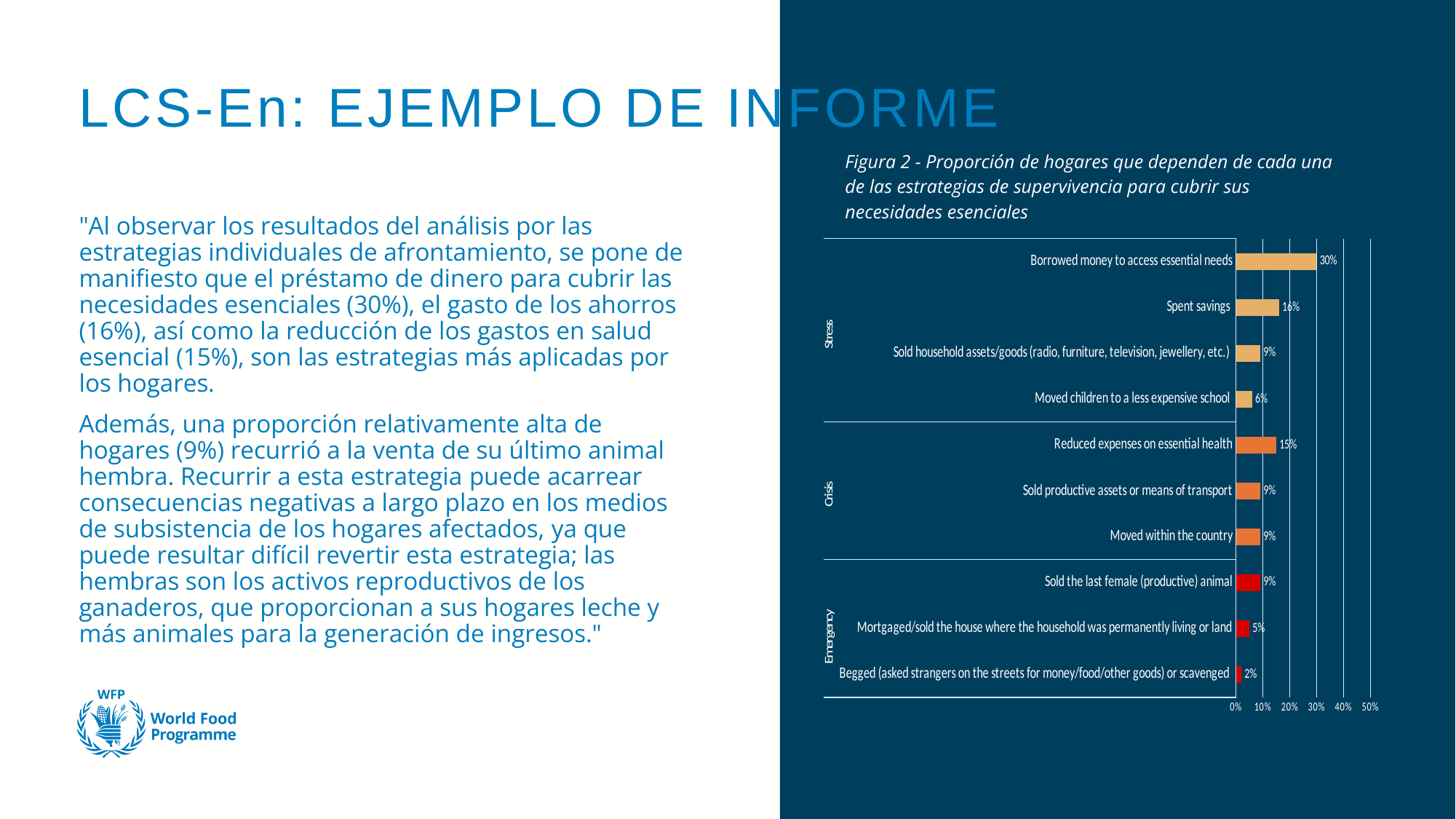

# LCS-En: EJEMPLO DE INFORME
Figura 2 - Proporción de hogares que dependen de cada una de las estrategias de supervivencia para cubrir sus necesidades esenciales

"Al observar los resultados del análisis por las estrategias individuales de afrontamiento, se pone de manifiesto que el préstamo de dinero para cubrir las necesidades esenciales (30%), el gasto de los ahorros (16%), así como la reducción de los gastos en salud esencial (15%), son las estrategias más aplicadas por los hogares.
Además, una proporción relativamente alta de hogares (9%) recurrió a la venta de su último animal hembra. Recurrir a esta estrategia puede acarrear consecuencias negativas a largo plazo en los medios de subsistencia de los hogares afectados, ya que puede resultar difícil revertir esta estrategia; las hembras son los activos reproductivos de los ganaderos, que proporcionan a sus hogares leche y más animales para la generación de ingresos."

### Chart

| Category |  |
|---|---|
| Begged (asked strangers on the streets for money/food/other goods) or scavenged  | 0.02 |
| Mortgaged/sold the house where the household was permanently living or land | 0.05 |
| Sold the last female (productive) animal | 0.09 |
| Moved within the country | 0.09 |
| Sold productive assets or means of transport | 0.09 |
| Reduced expenses on essential health | 0.15 |
| Moved children to a less expensive school  | 0.06 |
| Sold household assets/goods (radio, furniture, television, jewellery, etc.)  | 0.09 |
| Spent savings  | 0.16 |
| Borrowed money to access essential needs | 0.3 |